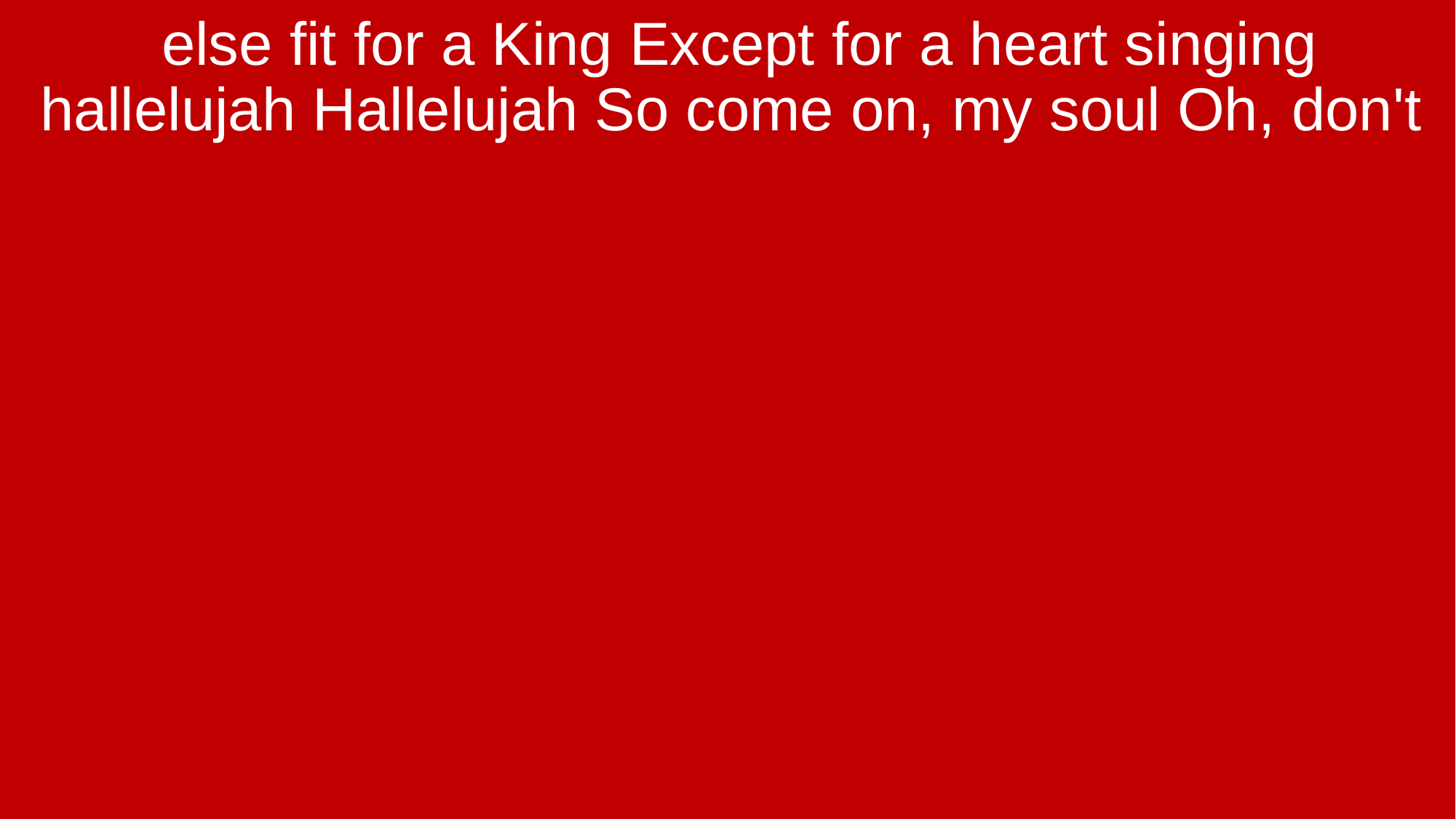

else fit for a King Except for a heart singing hallelujah Hallelujah So come on, my soul Oh, don't